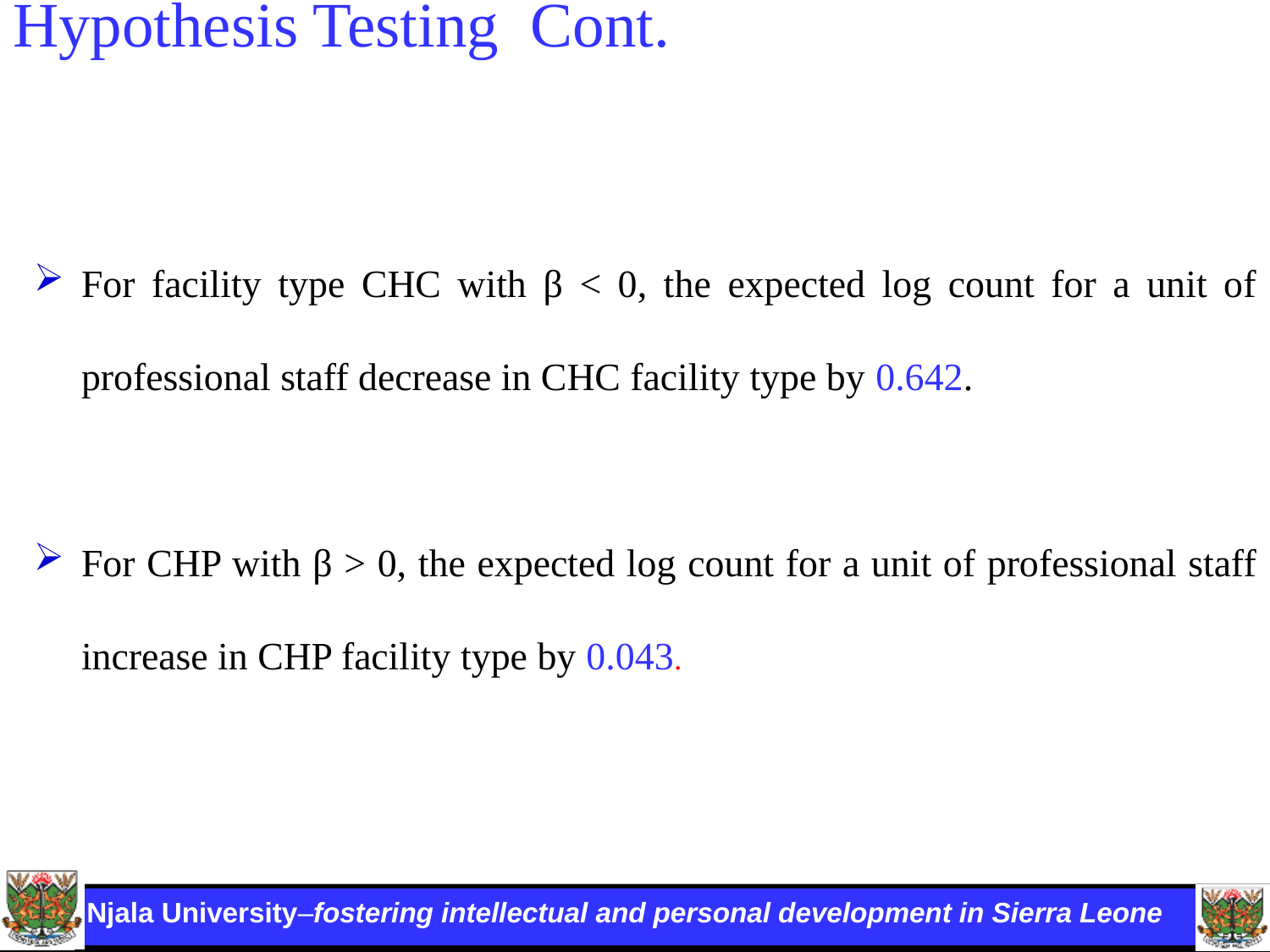

# Hypothesis Testing  Cont.
For facility type CHC with β < 0, the expected log count for a unit of professional staff decrease in CHC facility type by 0.642.

For CHP with β > 0, the expected log count for a unit of professional staff increase in CHP facility type by 0.043.